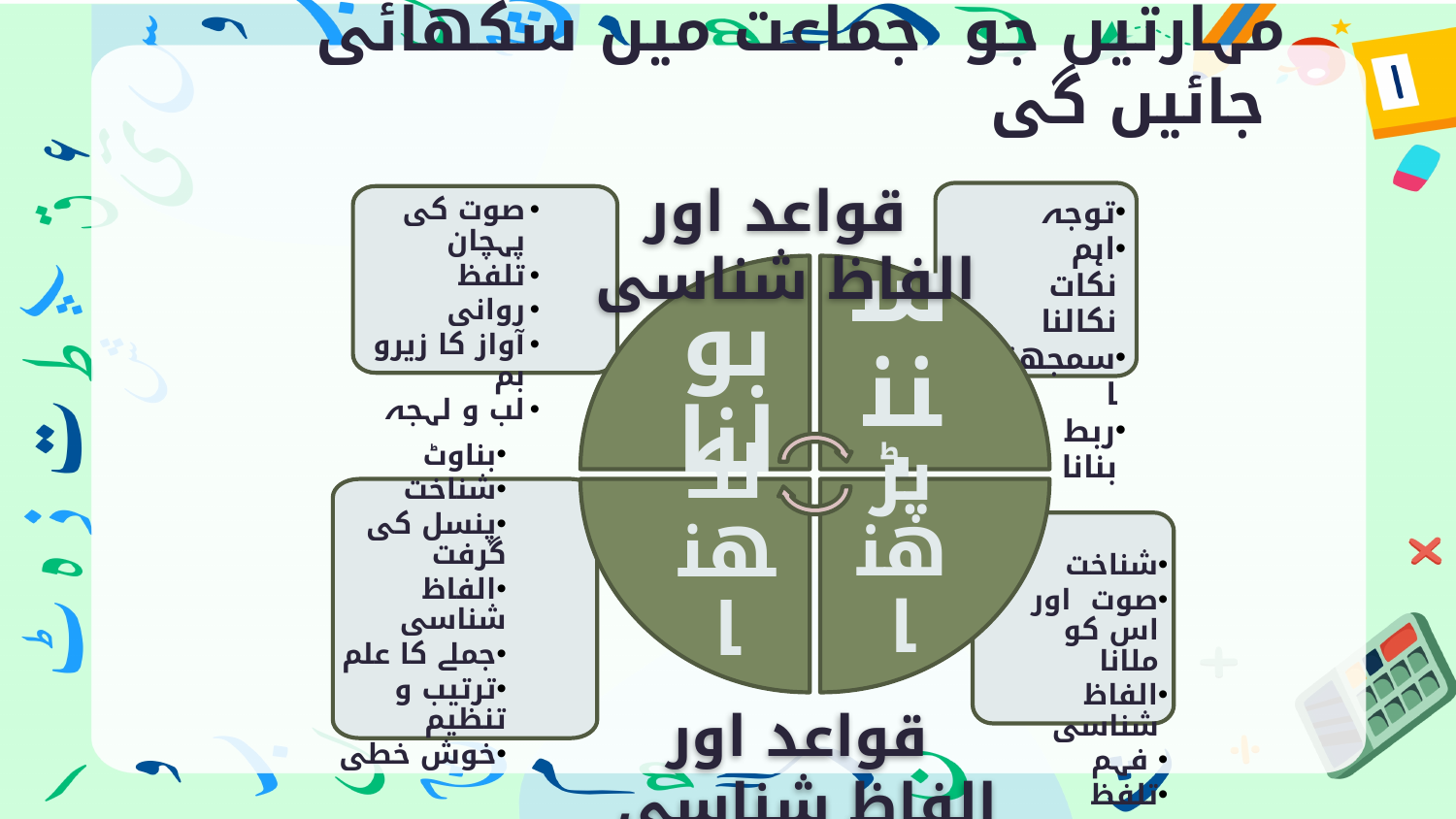

زبان کی ان تعریفوں سے ان کی ذیلی مہارتیں جو  جماعت میں سکھائی جائیں گی
قواعد اور الفاظ شناسی
توجہ
اہم نکات نکالنا
سمجھنا
ربط بنانا
صوت کی پہچان
تلفظ
روانی
آواز کا زیرو بم
لب و لہجہ

بولنا
سننا

بناوٹ
شناخت
پنسل کی گرفت
الفاظ شناسی
جملے کا علم
ترتیب و تنظیم
خوش خطی
پڑھنا
لکھنا
شناخت
صوت  اور اس کو ملانا
الفاظ شناسی
 فہم
تلفظ

قواعد اور الفاظ شناسی